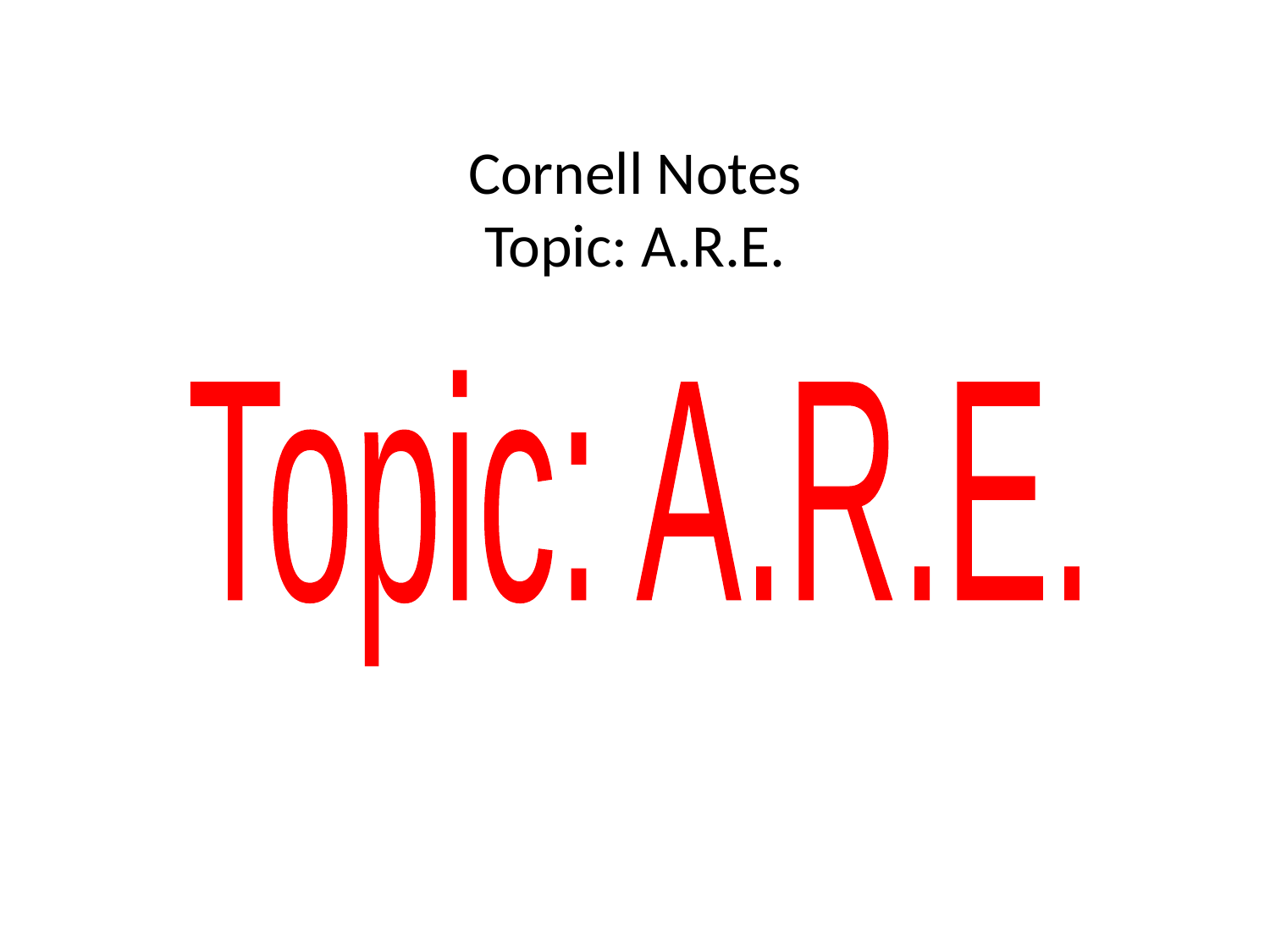

# Cornell Notes Topic: A.R.E.

Topic: A.R.E.